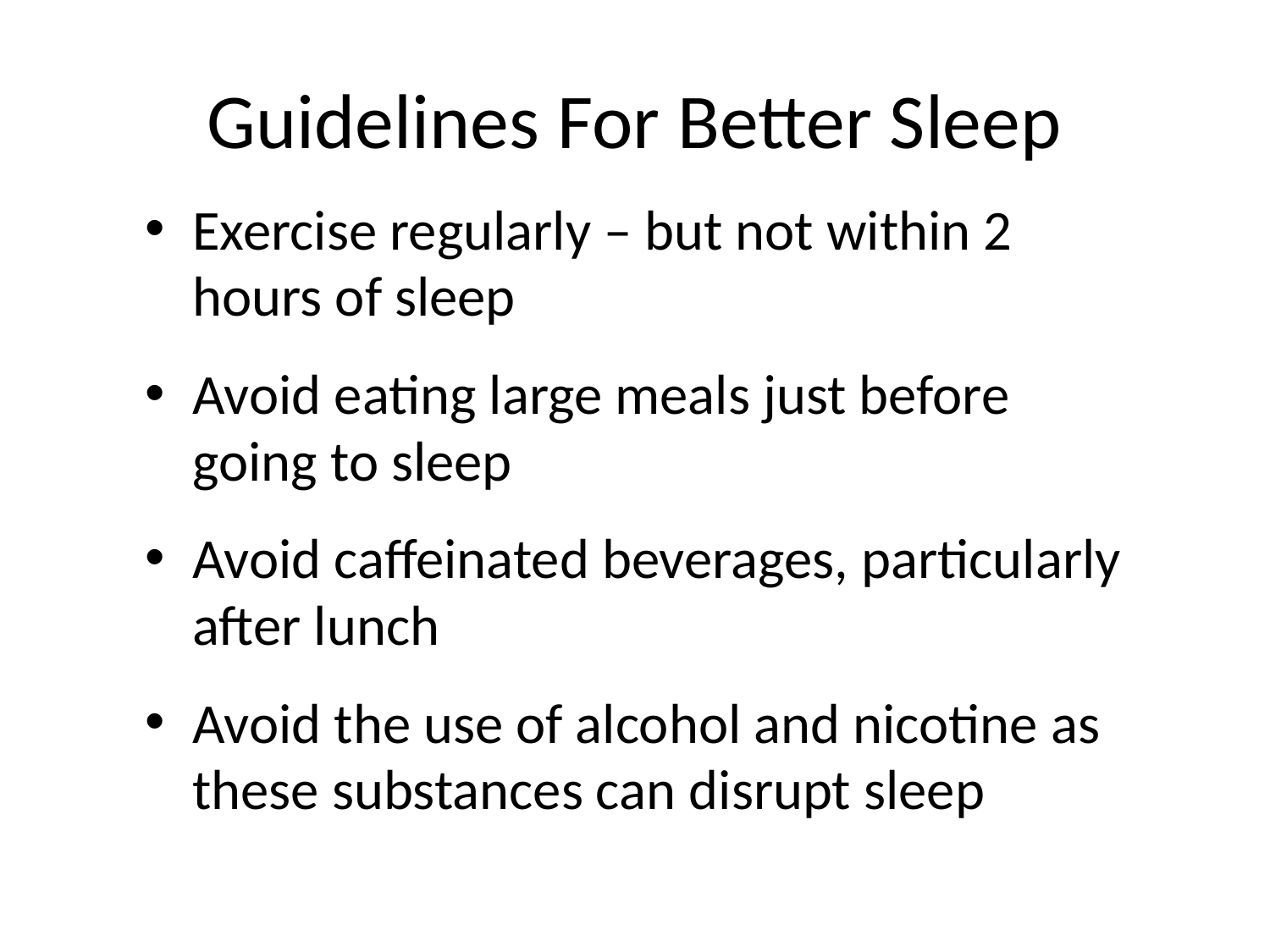

# Guidelines For Better Sleep
Exercise regularly – but not within 2 hours of sleep
Avoid eating large meals just before going to sleep
Avoid caffeinated beverages, particularly after lunch
Avoid the use of alcohol and nicotine as these substances can disrupt sleep